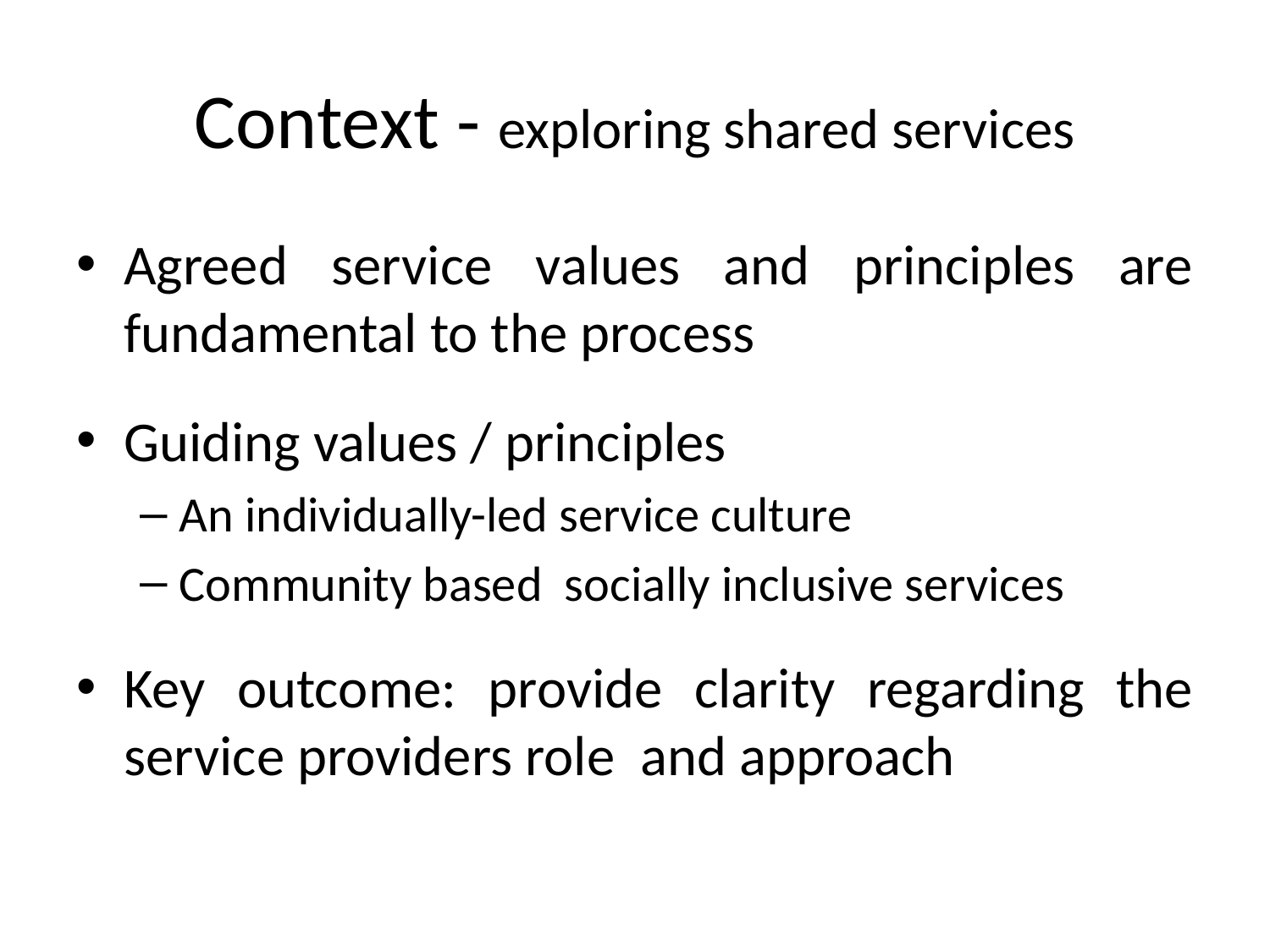

# Context - exploring shared services
Agreed service values and principles are fundamental to the process

Guiding values / principles
An individually-led service culture
Community based  socially inclusive services

Key outcome: provide clarity regarding the service providers role  and approach